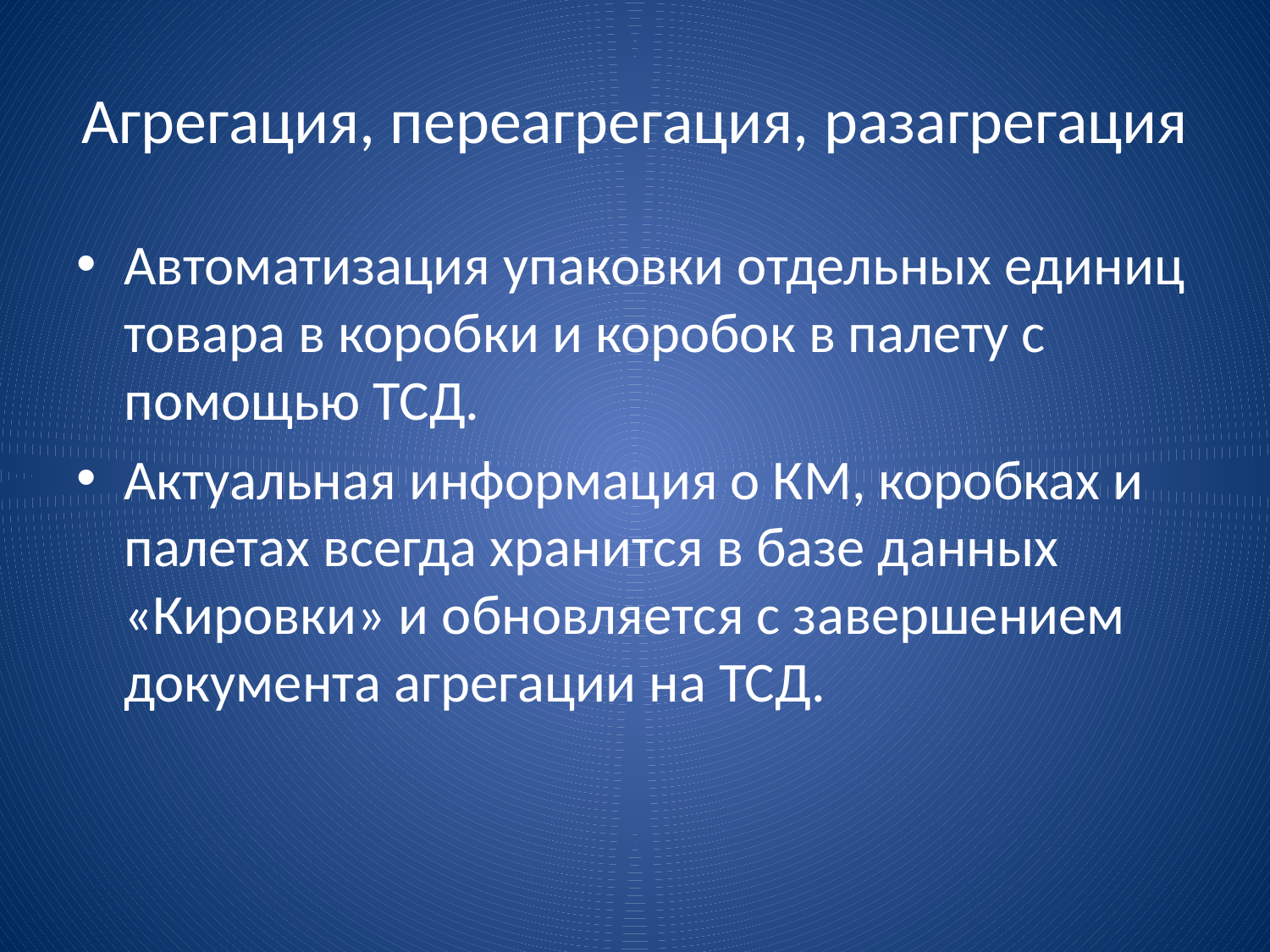

# Агрегация, переагрегация, разагрегация
Автоматизация упаковки отдельных единиц товара в коробки и коробок в палету с помощью ТСД.
Актуальная информация о КМ, коробках и палетах всегда хранится в базе данных «Кировки» и обновляется с завершением документа агрегации на ТСД.